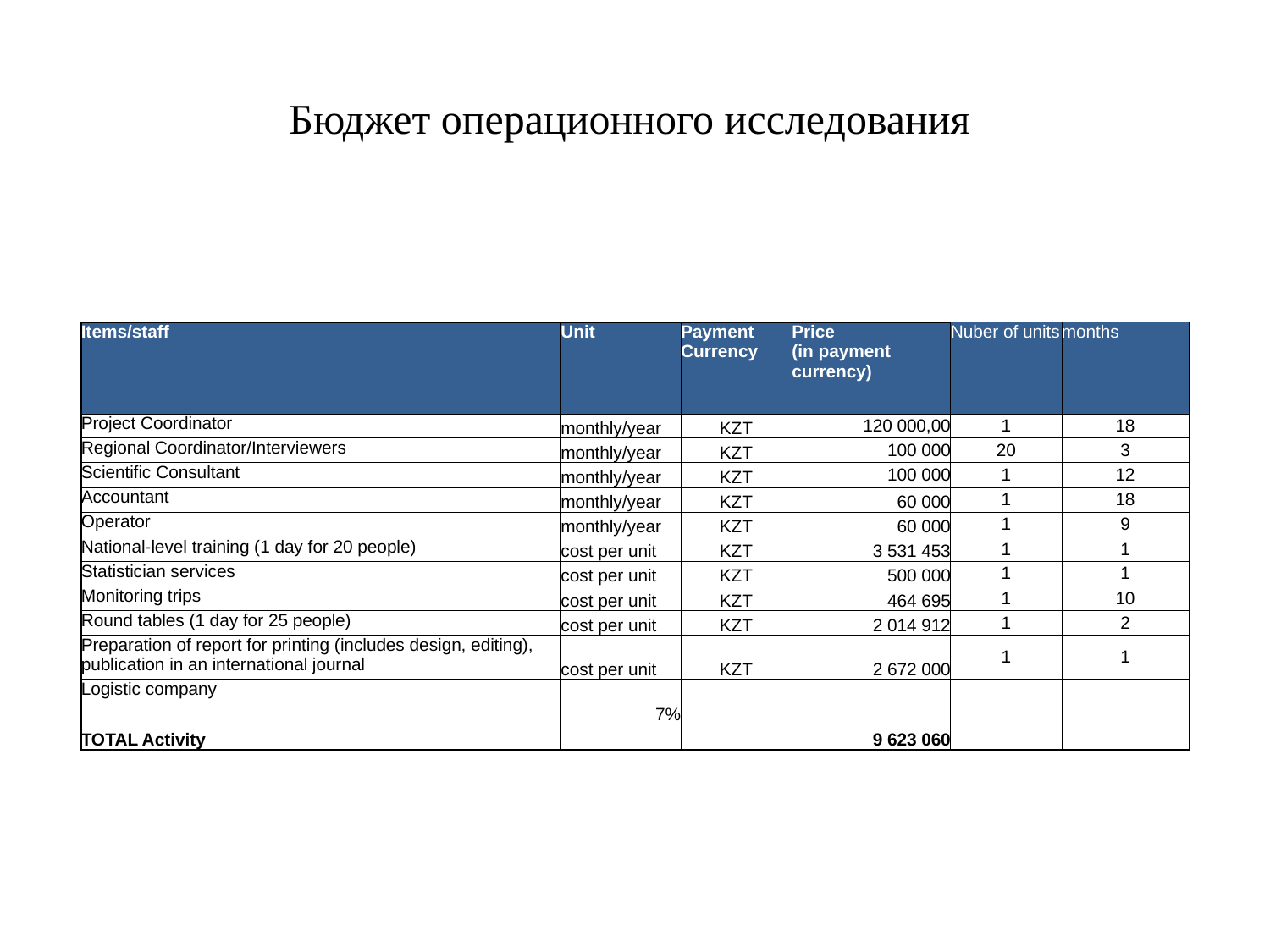

# Бюджет операционного исследования
| Items/staff | Unit | Payment Currency | Price (in payment currency) | Nuber of units | months |
| --- | --- | --- | --- | --- | --- |
| Project Coordinator | monthly/year | KZT | 120 000,00 | 1 | 18 |
| Regional Coordinator/Interviewers | monthly/year | KZT | 100 000 | 20 | 3 |
| Scientific Consultant | monthly/year | KZT | 100 000 | 1 | 12 |
| Accountant | monthly/year | KZT | 60 000 | 1 | 18 |
| Operator | monthly/year | KZT | 60 000 | 1 | 9 |
| National-level training (1 day for 20 people) | cost per unit | KZT | 3 531 453 | 1 | 1 |
| Statistician services | cost per unit | KZT | 500 000 | 1 | 1 |
| Monitoring trips | cost per unit | KZT | 464 695 | 1 | 10 |
| Round tables (1 day for 25 people) | cost per unit | KZT | 2 014 912 | 1 | 2 |
| Preparation of report for printing (includes design, editing), publication in an international journal | cost per unit | KZT | 2 672 000 | 1 | 1 |
| Logistic company | 7% |  |  |  |  |
| TOTAL Activity |  |  | 9 623 060 |  |  |